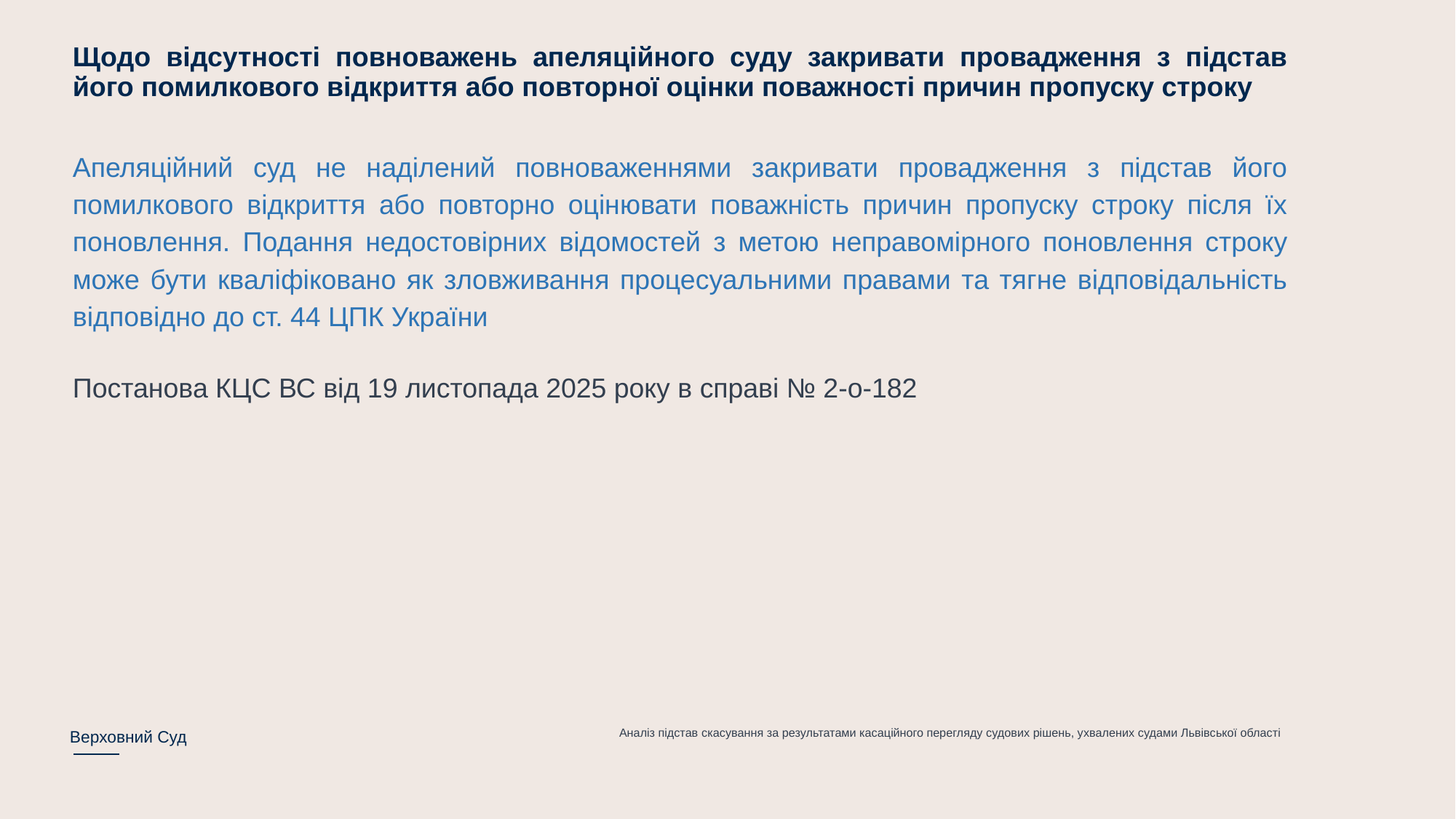

# Щодо відсутності повноважень апеляційного суду закривати провадження з підстав його помилкового відкриття або повторної оцінки поважності причин пропуску строку
Апеляційний суд не наділений повноваженнями закривати провадження з підстав його помилкового відкриття або повторно оцінювати поважність причин пропуску строку після їх поновлення. Подання недостовірних відомостей з метою неправомірного поновлення строку може бути кваліфіковано як зловживання процесуальними правами та тягне відповідальність відповідно до ст. 44 ЦПК України

Постанова КЦС ВС від 19 листопада 2025 року в справі № 2-о-182
Аналіз підстав скасування за результатами касаційного перегляду судових рішень, ухвалених судами Львівської області